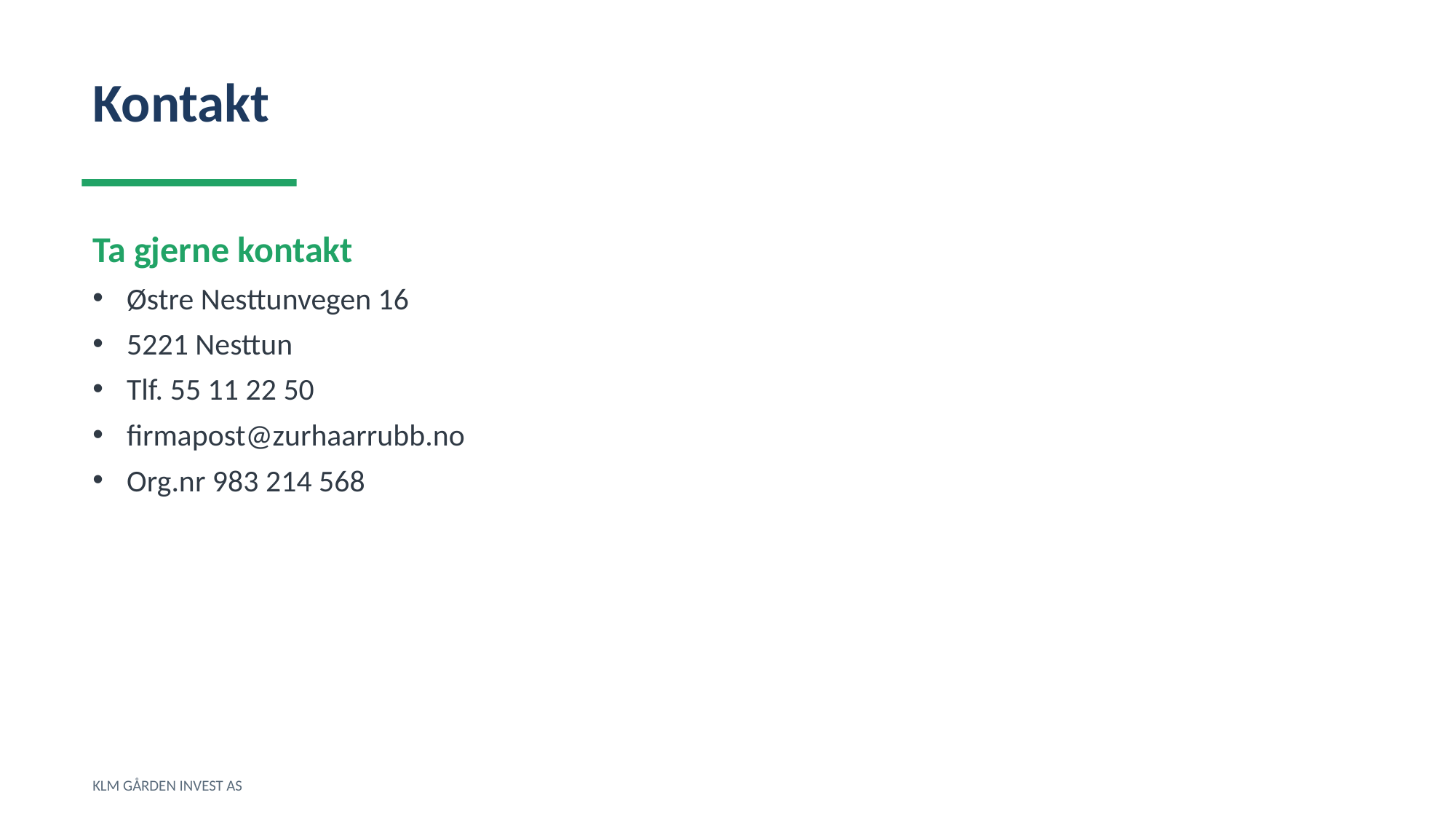

Kontakt

Ta gjerne kontakt
Østre Nesttunvegen 16
5221 Nesttun
Tlf. 55 11 22 50
firmapost@zurhaarrubb.no
Org.nr 983 214 568
KLM GÅRDEN INVEST AS